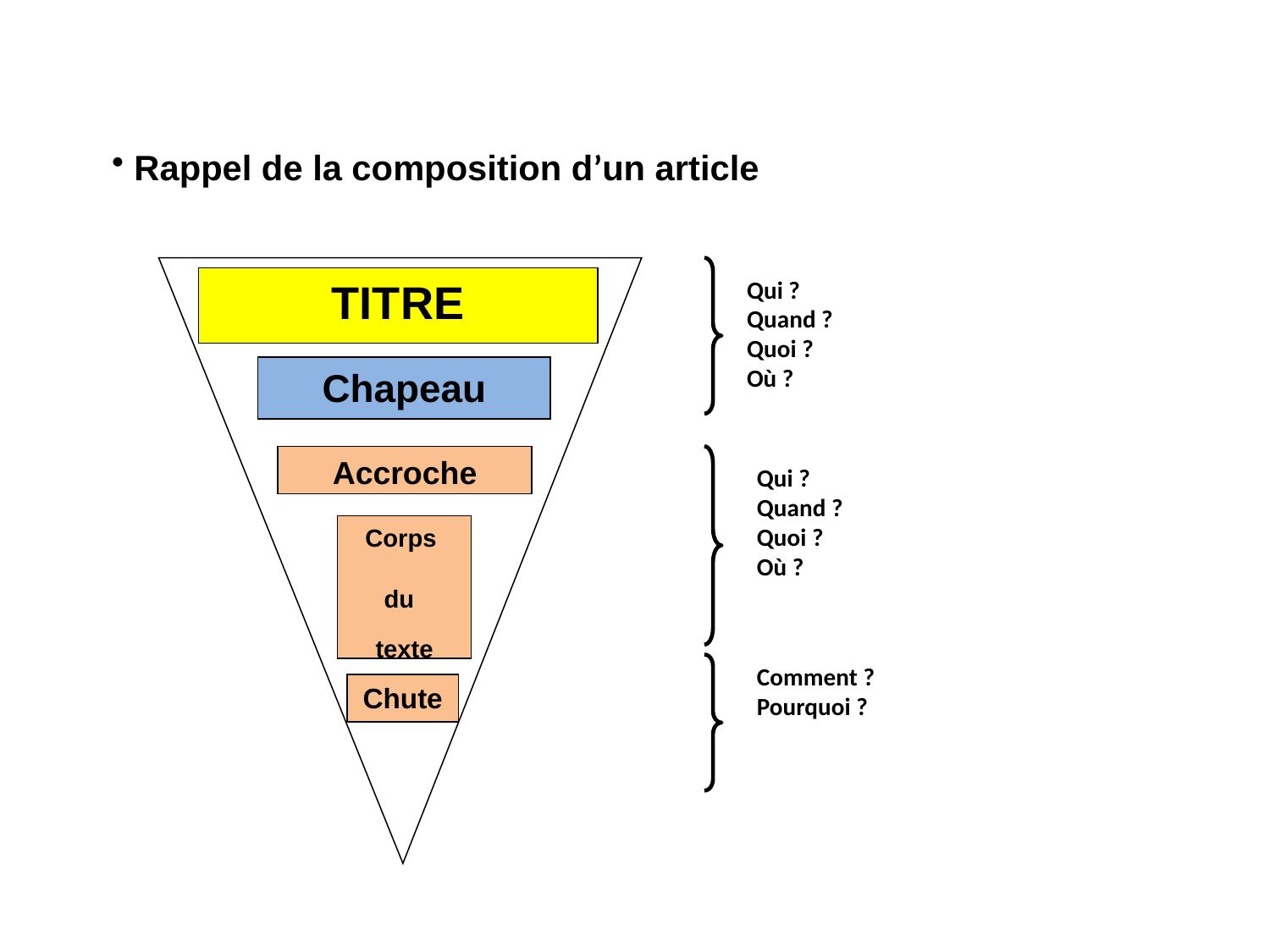

Rappel de la composition d’un article

TITRE
Qui ?
Quand ?
Quoi ?
Où ?
Chapeau
Accroche

Qui ?
Quand ?
Quoi ?
Où ?
Corps
du
texte

Comment ?
Pourquoi ?
Chute